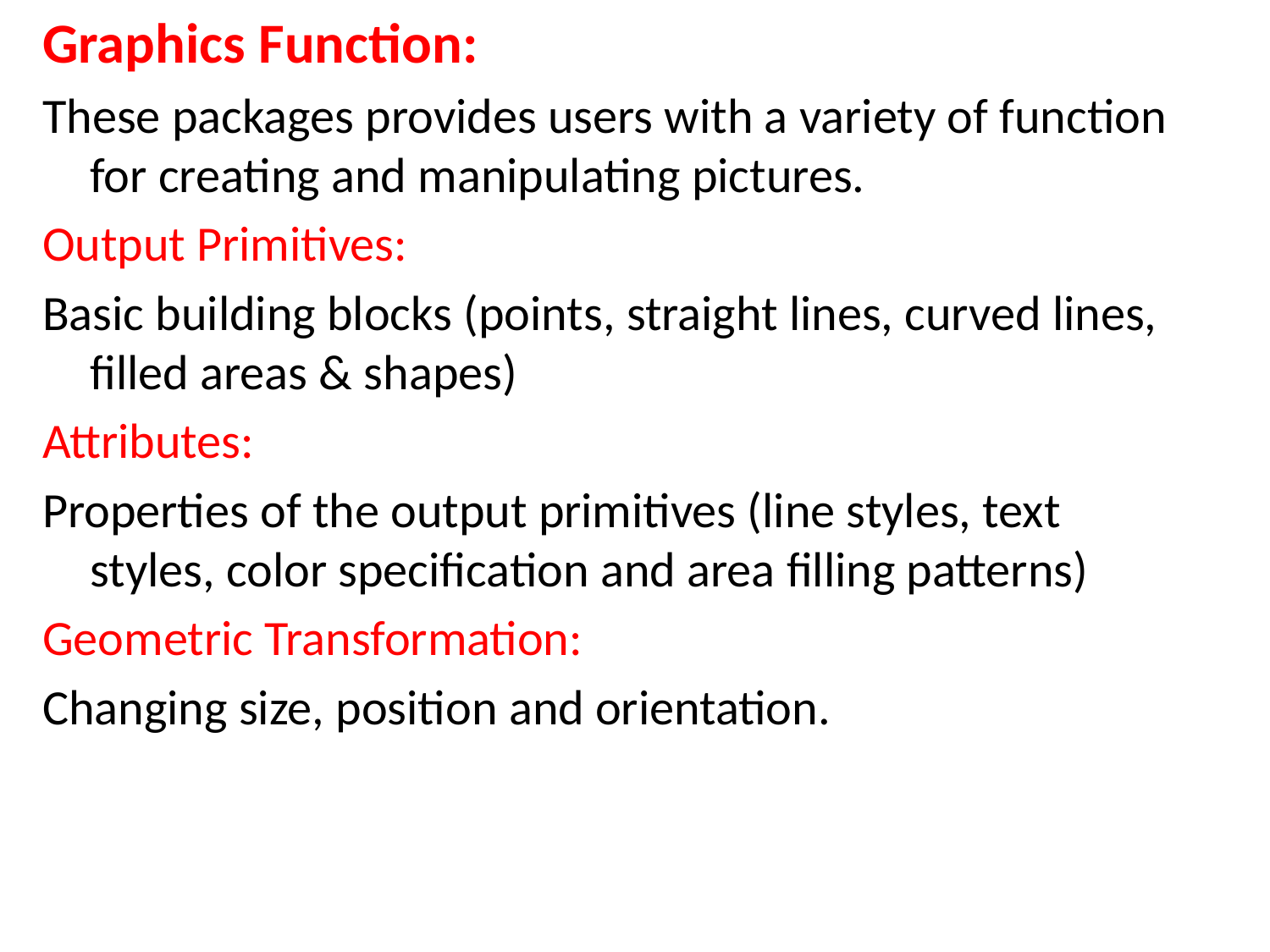

Graphics Function:
These packages provides users with a variety of function for creating and manipulating pictures.
Output Primitives:
Basic building blocks (points, straight lines, curved lines, filled areas & shapes)
Attributes:
Properties of the output primitives (line styles, text styles, color specification and area filling patterns)
Geometric Transformation:
Changing size, position and orientation.